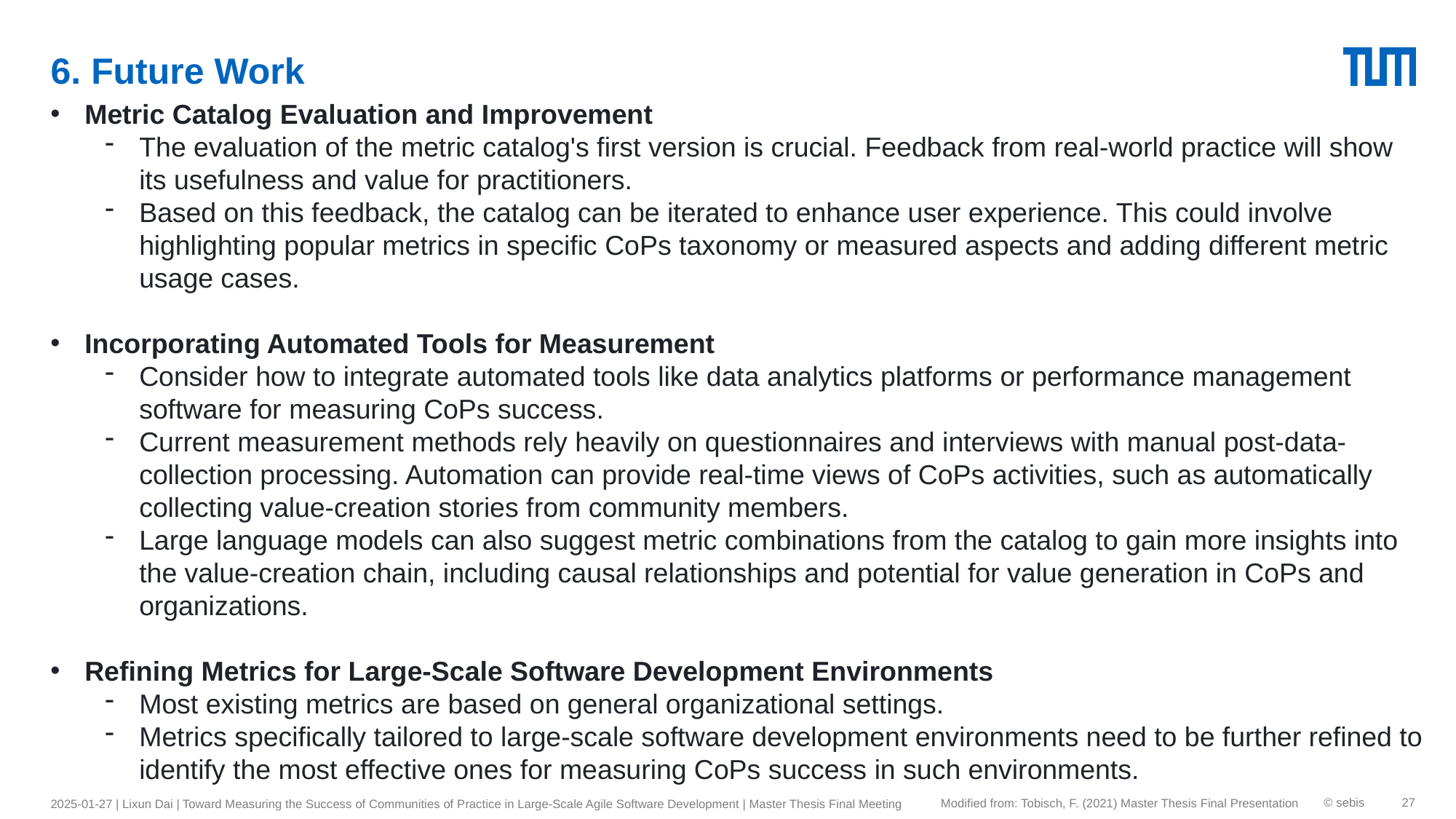

# 6. Future Work
Metric Catalog Evaluation and Improvement
The evaluation of the metric catalog's first version is crucial. Feedback from real-world practice will show its usefulness and value for practitioners.
Based on this feedback, the catalog can be iterated to enhance user experience. This could involve highlighting popular metrics in specific CoPs taxonomy or measured aspects and adding different metric usage cases.

Incorporating Automated Tools for Measurement
Consider how to integrate automated tools like data analytics platforms or performance management software for measuring CoPs success.
Current measurement methods rely heavily on questionnaires and interviews with manual post-data-collection processing. Automation can provide real-time views of CoPs activities, such as automatically collecting value-creation stories from community members.
Large language models can also suggest metric combinations from the catalog to gain more insights into the value-creation chain, including causal relationships and potential for value generation in CoPs and organizations.

Refining Metrics for Large-Scale Software Development Environments
Most existing metrics are based on general organizational settings.
Metrics specifically tailored to large-scale software development environments need to be further refined to identify the most effective ones for measuring CoPs success in such environments.
2025-01-27 | Lixun Dai | Toward Measuring the Success of Communities of Practice in Large-Scale Agile Software Development | Master Thesis Final Meeting
© sebis
27
Modified from: Tobisch, F. (2021) Master Thesis Final Presentation